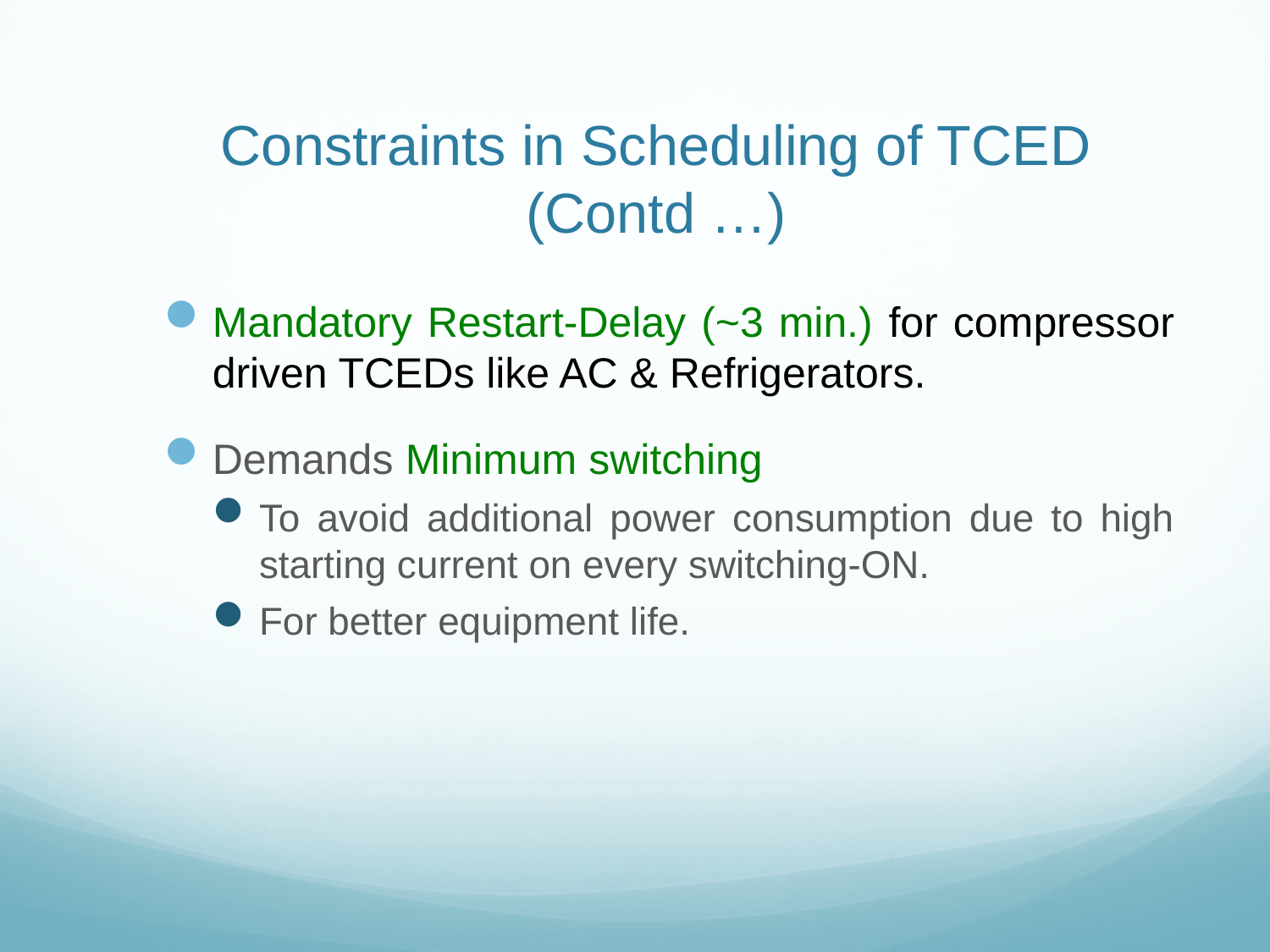

# Constraints in Scheduling of TCED (Contd …)
Mandatory Restart-Delay (~3 min.) for compressor driven TCEDs like AC & Refrigerators.
Demands Minimum switching
To avoid additional power consumption due to high starting current on every switching-ON.
For better equipment life.